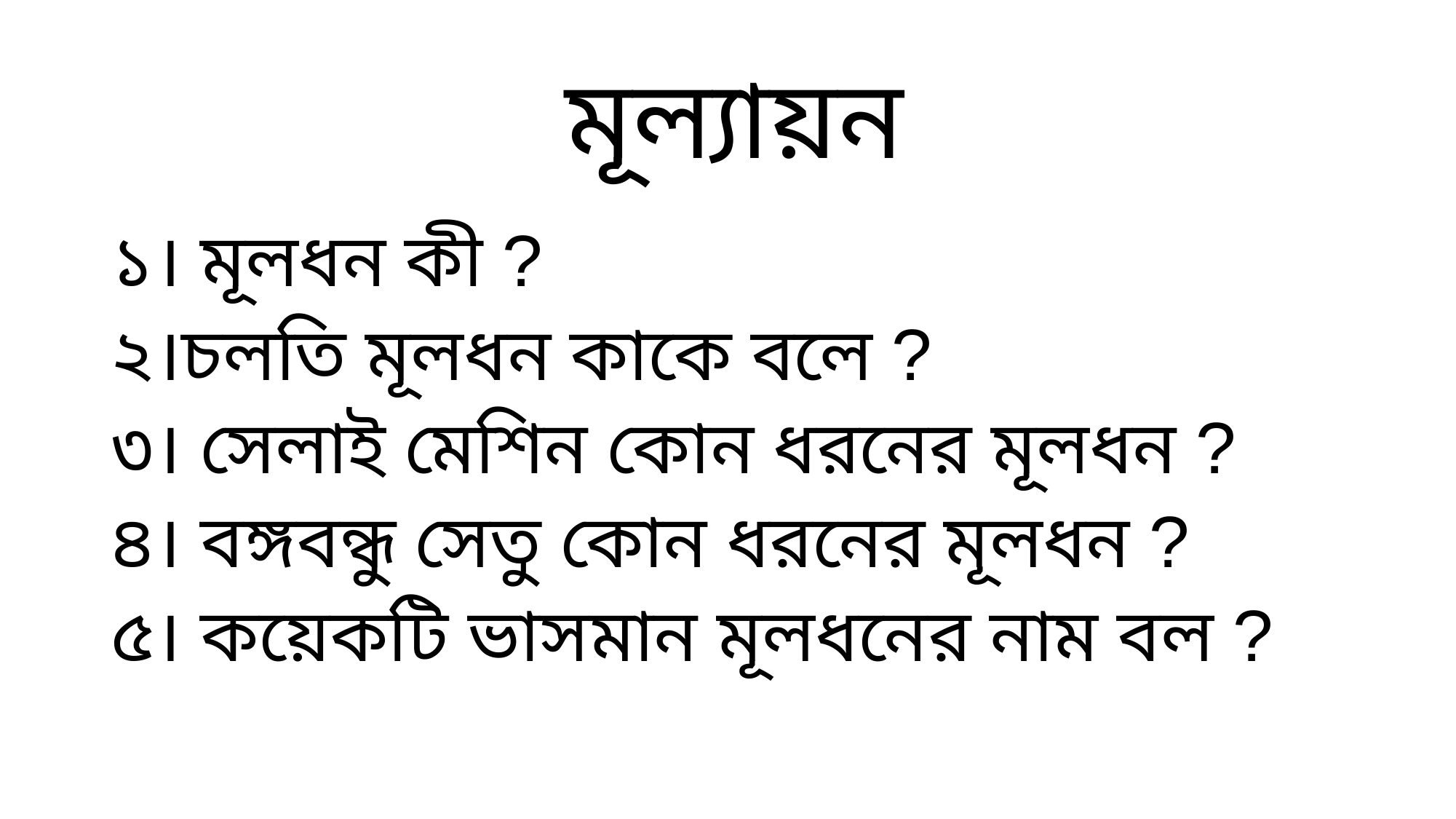

# মূল্যায়ন
১। মূলধন কী ?
২।চলতি মূলধন কাকে বলে ?
৩। সেলাই মেশিন কোন ধরনের মূলধন ?
৪। বঙ্গবন্ধু সেতু কোন ধরনের মূলধন ?
৫। কয়েকটি ভাসমান মূলধনের নাম বল ?